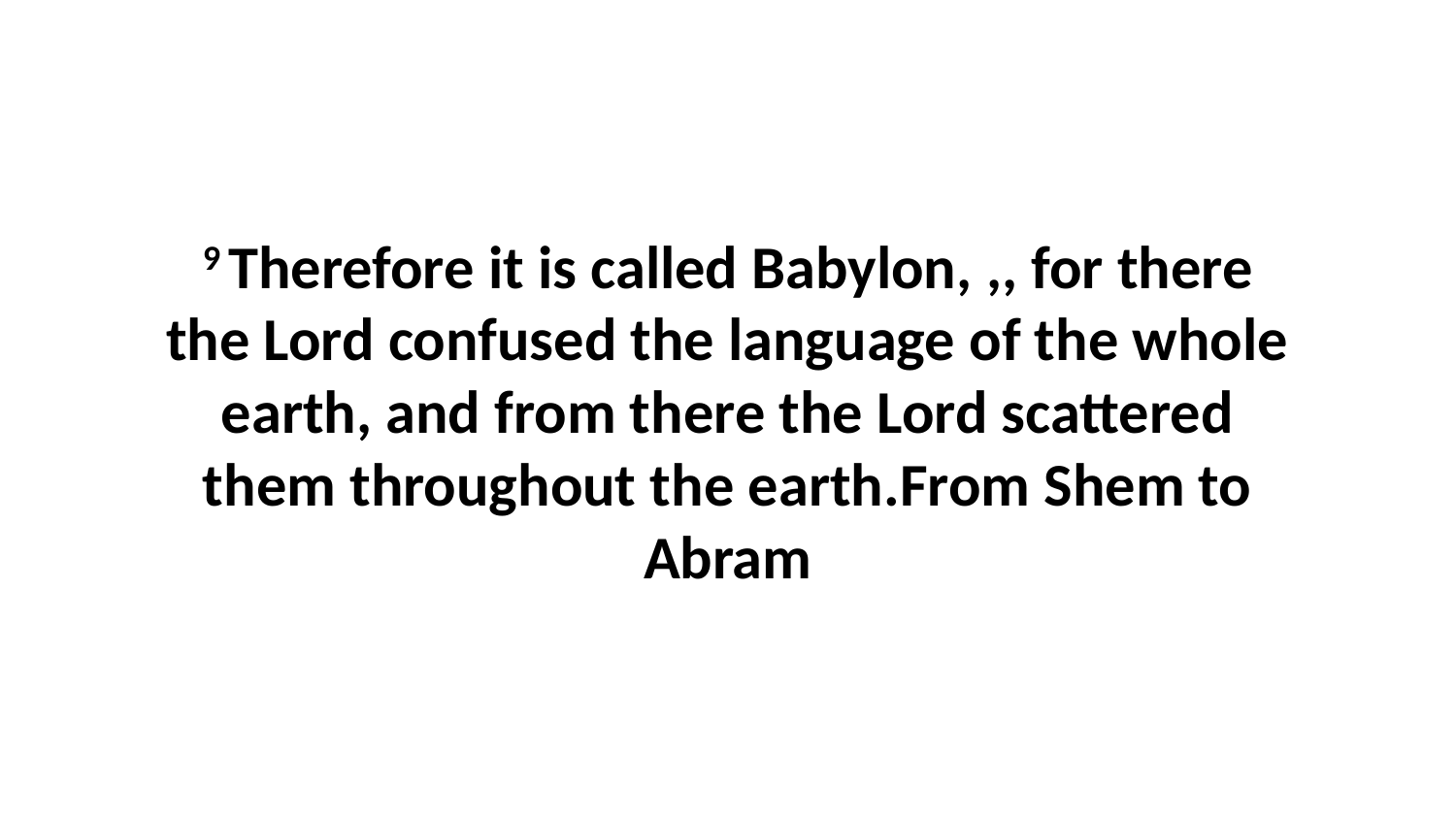

9 Therefore it is called Babylon, ,, for there the Lord confused the language of the whole earth, and from there the Lord scattered them throughout the earth.From Shem to Abram